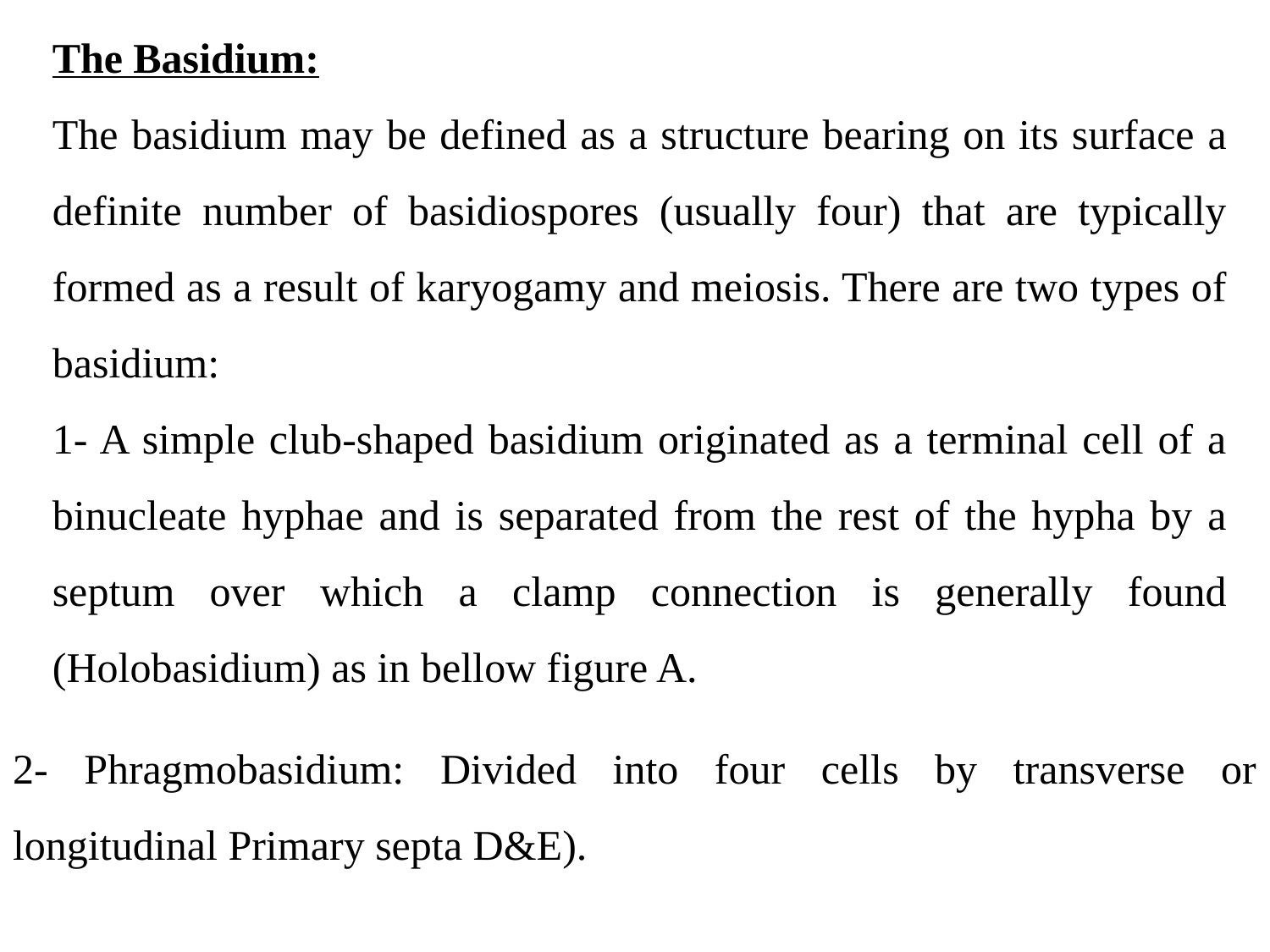

The Basidium:
The basidium may be defined as a structure bearing on its surface a definite number of basidiospores (usually four) that are typically formed as a result of karyogamy and meiosis. There are two types of basidium:
1- A simple club-shaped basidium originated as a terminal cell of a binucleate hyphae and is separated from the rest of the hypha by a septum over which a clamp connection is generally found (Holobasidium) as in bellow figure A.

2- Phragmobasidium: Divided into four cells by transverse or longitudinal Primary septa D&E).